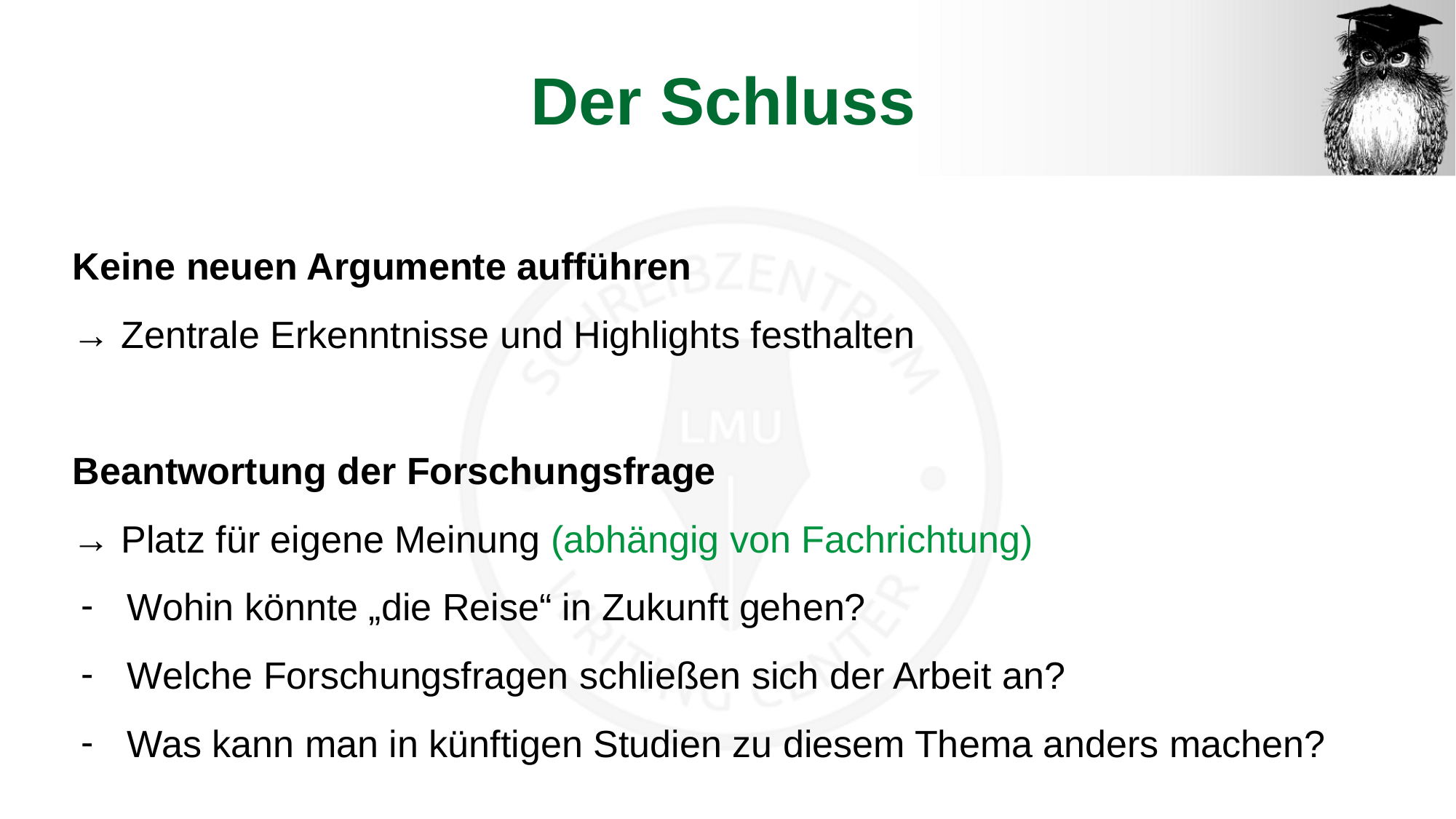

# Der Schluss
Keine neuen Argumente aufführen
→ Zentrale Erkenntnisse und Highlights festhalten

Beantwortung der Forschungsfrage
→ Platz für eigene Meinung (abhängig von Fachrichtung)
Wohin könnte „die Reise“ in Zukunft gehen?
Welche Forschungsfragen schließen sich der Arbeit an?
Was kann man in künftigen Studien zu diesem Thema anders machen?